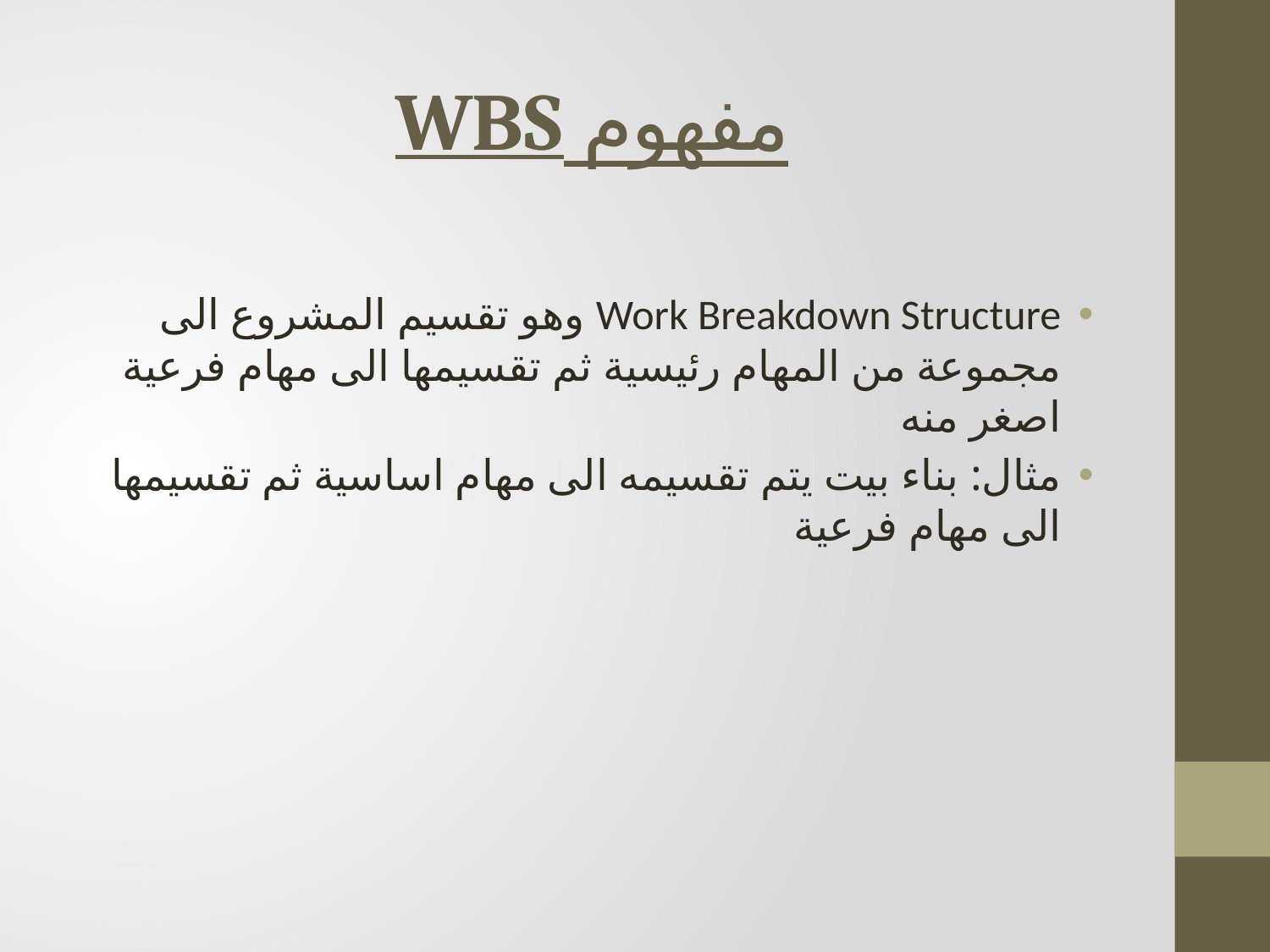

# مفهوم WBS

Work Breakdown Structure وهو تقسيم المشروع الى مجموعة من المهام رئيسية ثم تقسيمها الى مهام فرعية اصغر منه
مثال: بناء بيت يتم تقسيمه الى مهام اساسية ثم تقسيمها الى مهام فرعية